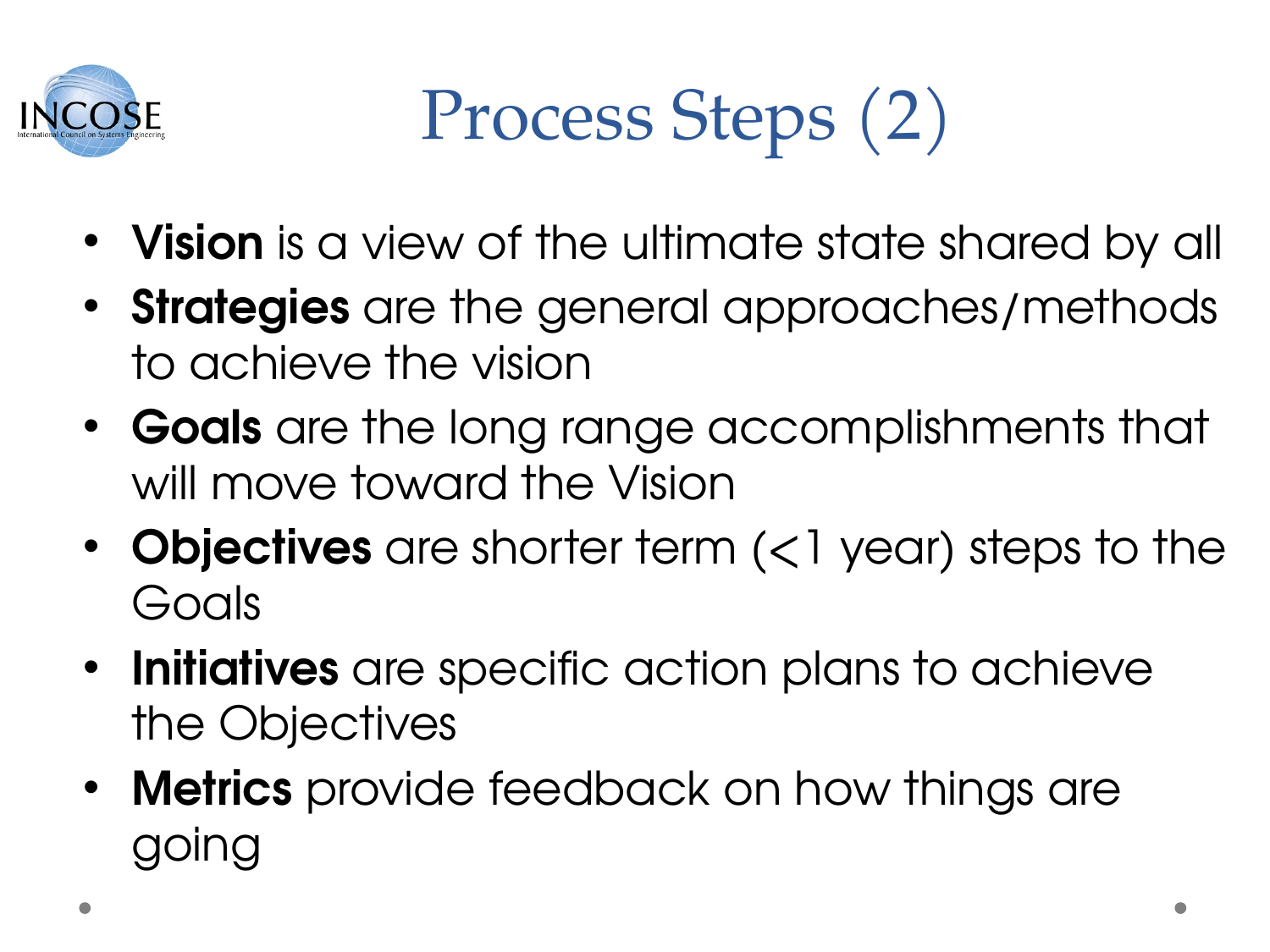

# Process Steps (2)
Vision is a view of the ultimate state shared by all
Strategies are the general approaches/methods to achieve the vision
Goals are the long range accomplishments that will move toward the Vision
Objectives are shorter term (<1 year) steps to the Goals
Initiatives are specific action plans to achieve the Objectives
Metrics provide feedback on how things are going